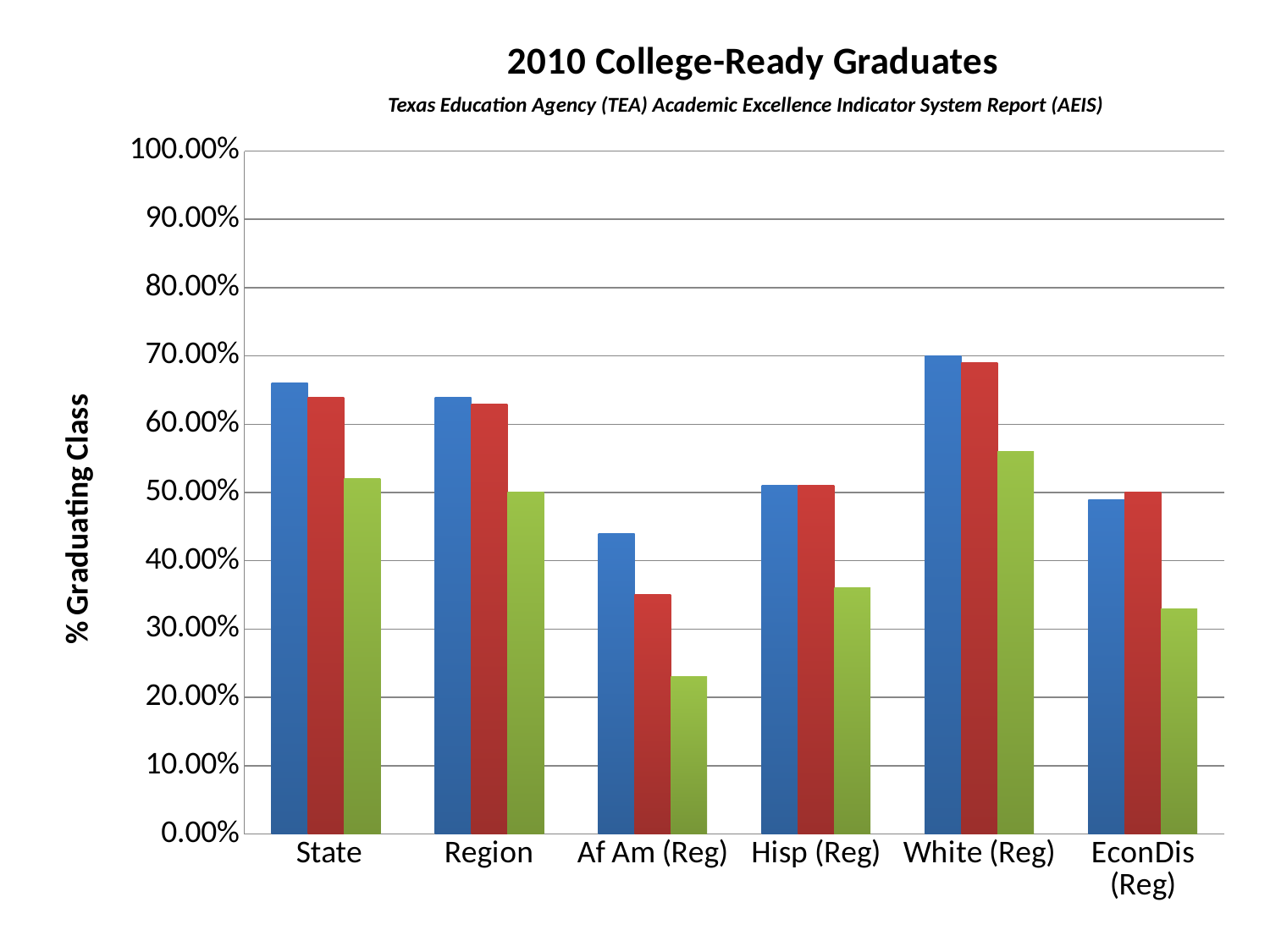

### Chart: 2010 College-Ready Graduates

| Category | ELA | Math | Both |
|---|---|---|---|
|  State | 0.66 | 0.64 | 0.52 |
| Region | 0.64 | 0.63 | 0.5 |
| Af Am (Reg) | 0.44 | 0.35 | 0.23 |
| Hisp (Reg) | 0.51 | 0.51 | 0.36 |
| White (Reg) | 0.7 | 0.69 | 0.56 |
| EconDis (Reg) | 0.49 | 0.5 | 0.33 |
Texas Education Agency (TEA) Academic Excellence Indicator System Report (AEIS)